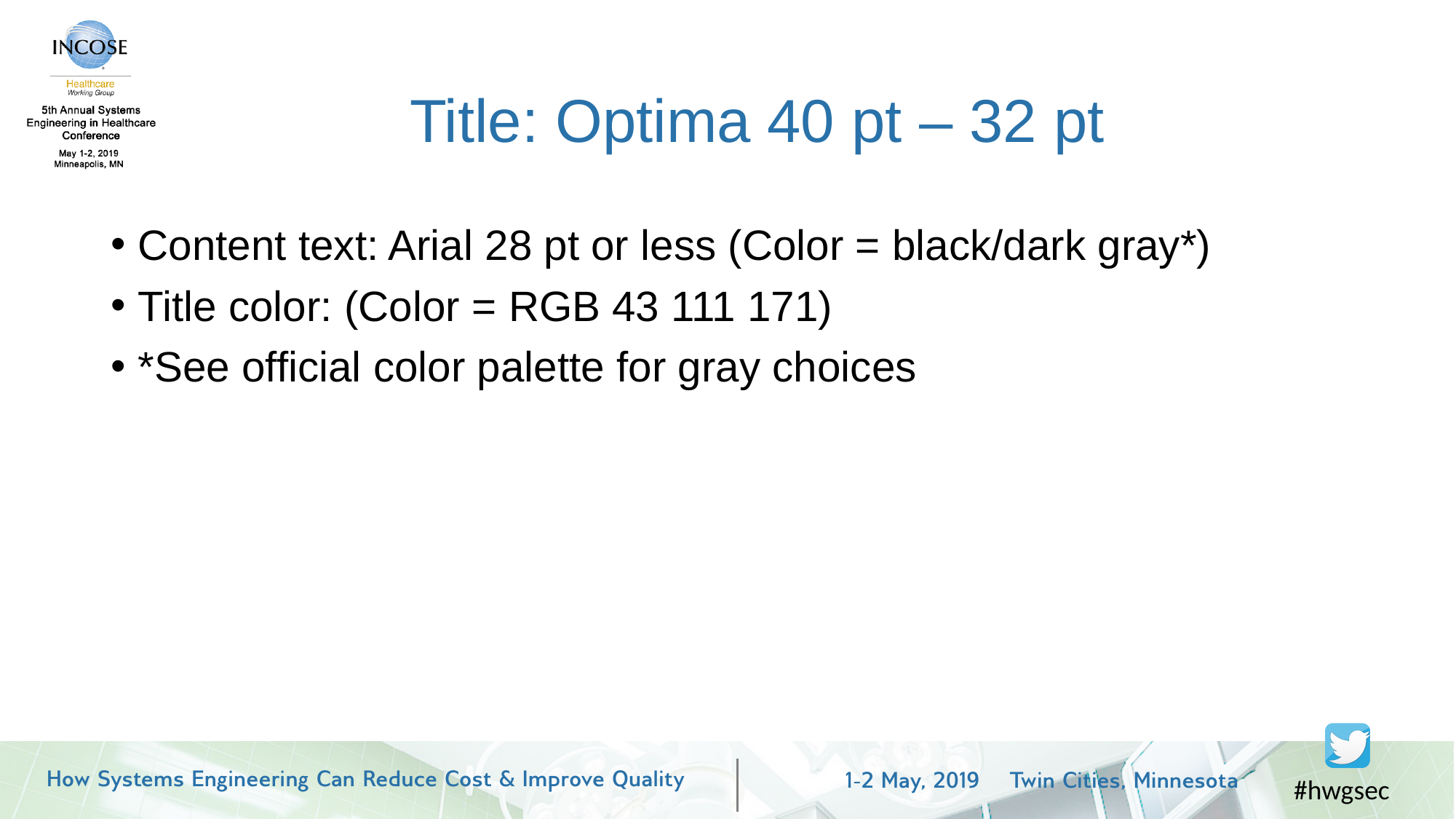

# Title: Optima 40 pt – 32 pt
Content text: Arial 28 pt or less (Color = black/dark gray*)
Title color: (Color = RGB 43 111 171)
*See official color palette for gray choices